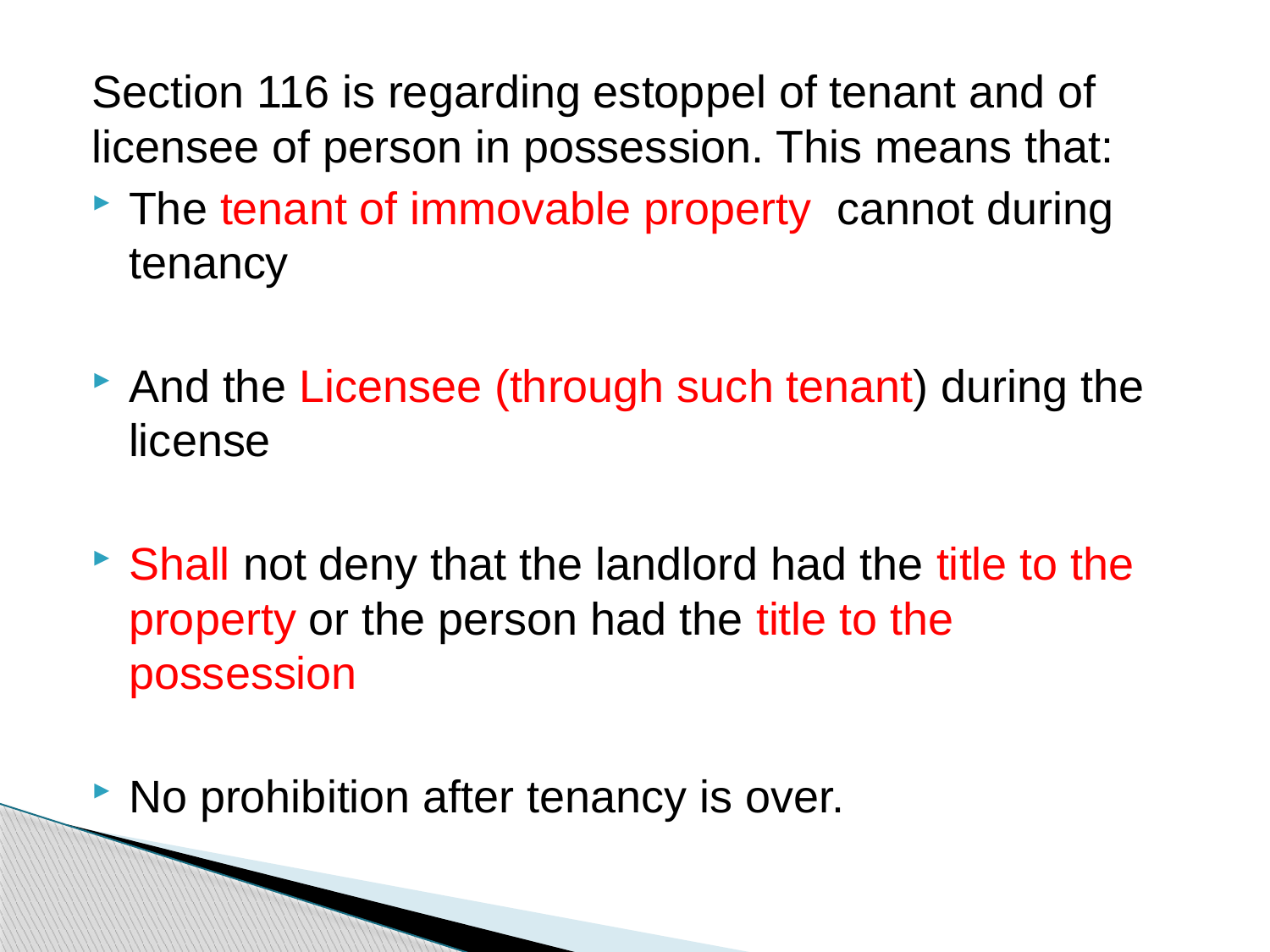

Section 116 is regarding estoppel of tenant and of licensee of person in possession. This means that:
The tenant of immovable property  cannot during tenancy

And the Licensee (through such tenant) during the license

Shall not deny that the landlord had the title to the property or the person had the title to the possession

No prohibition after tenancy is over.